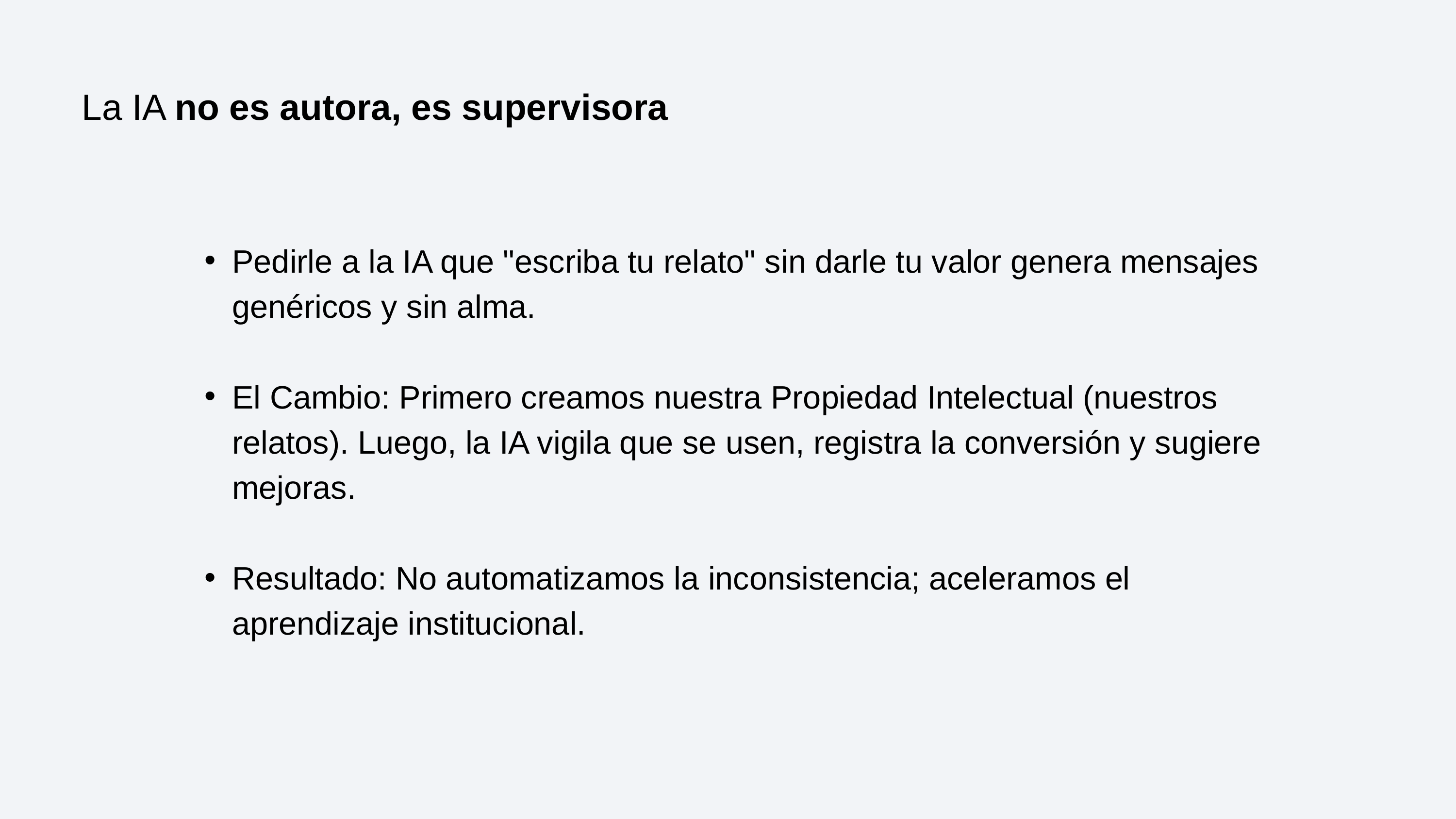

La IA no es autora, es supervisora

Pedirle a la IA que "escriba tu relato" sin darle tu valor genera mensajes genéricos y sin alma.

El Cambio: Primero creamos nuestra Propiedad Intelectual (nuestros relatos). Luego, la IA vigila que se usen, registra la conversión y sugiere mejoras.

Resultado: No automatizamos la inconsistencia; aceleramos el aprendizaje institucional.